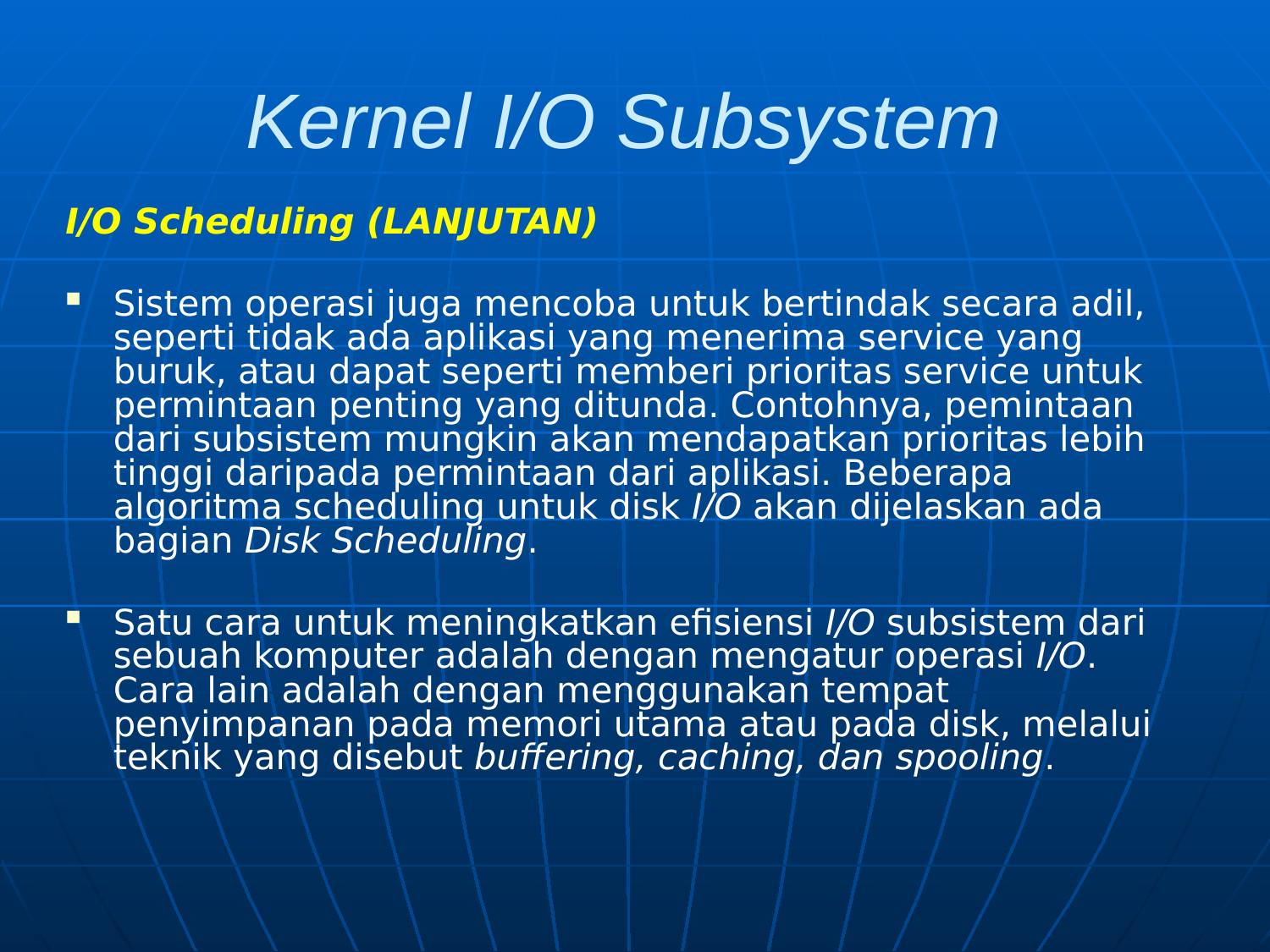

# Kernel I/O Subsystem
I/O Scheduling (LANJUTAN)

Sistem operasi juga mencoba untuk bertindak secara adil, seperti tidak ada aplikasi yang menerima service yang buruk, atau dapat seperti memberi prioritas service untuk permintaan penting yang ditunda. Contohnya, pemintaan dari subsistem mungkin akan mendapatkan prioritas lebih tinggi daripada permintaan dari aplikasi. Beberapa algoritma scheduling untuk disk I/O akan dijelaskan ada bagian Disk Scheduling.

Satu cara untuk meningkatkan efisiensi I/O subsistem dari sebuah komputer adalah dengan mengatur operasi I/O. Cara lain adalah dengan menggunakan tempat penyimpanan pada memori utama atau pada disk, melalui teknik yang disebut buffering, caching, dan spooling.